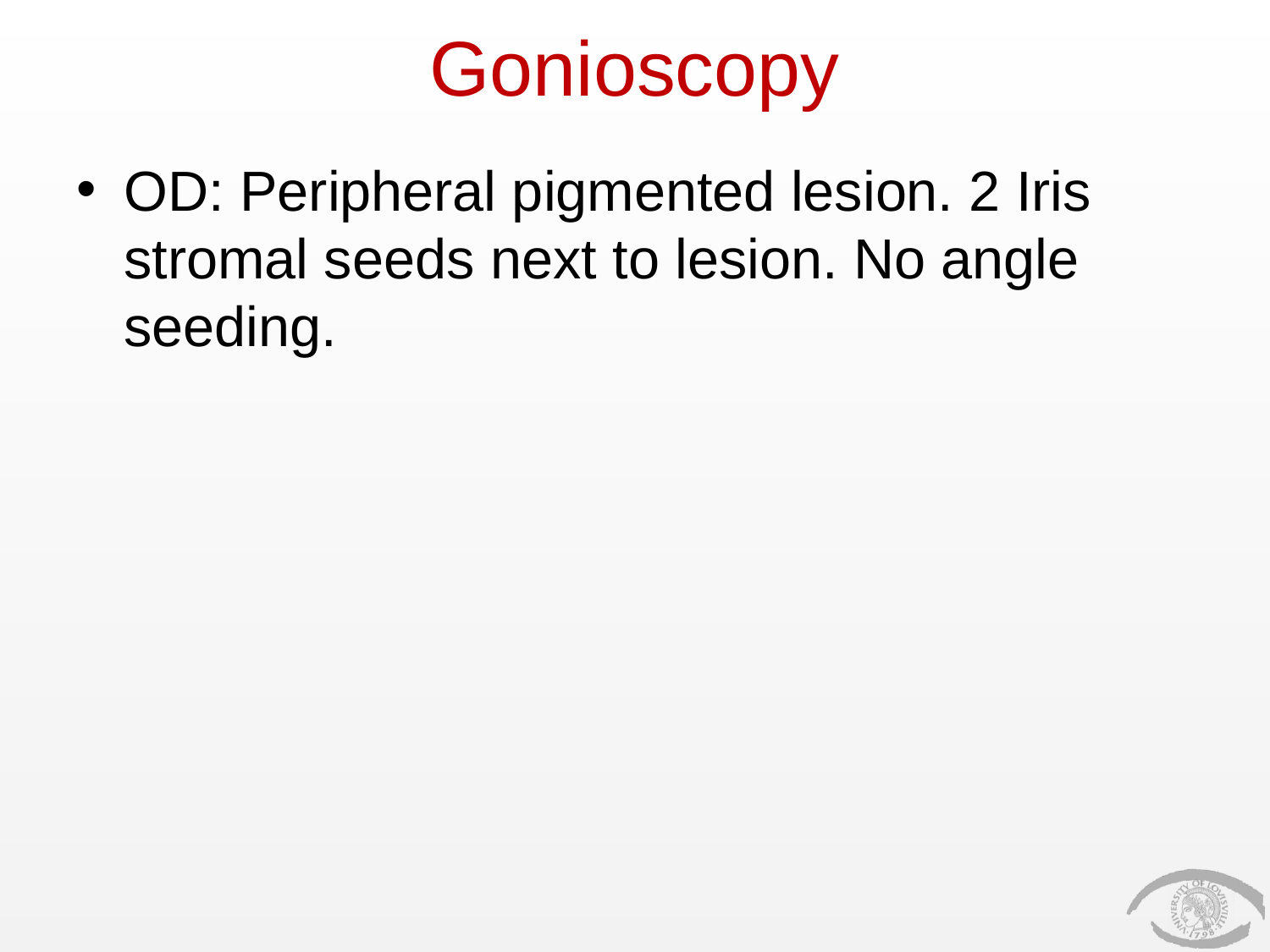

# Gonioscopy
OD: Peripheral pigmented lesion. 2 Iris stromal seeds next to lesion. No angle seeding.